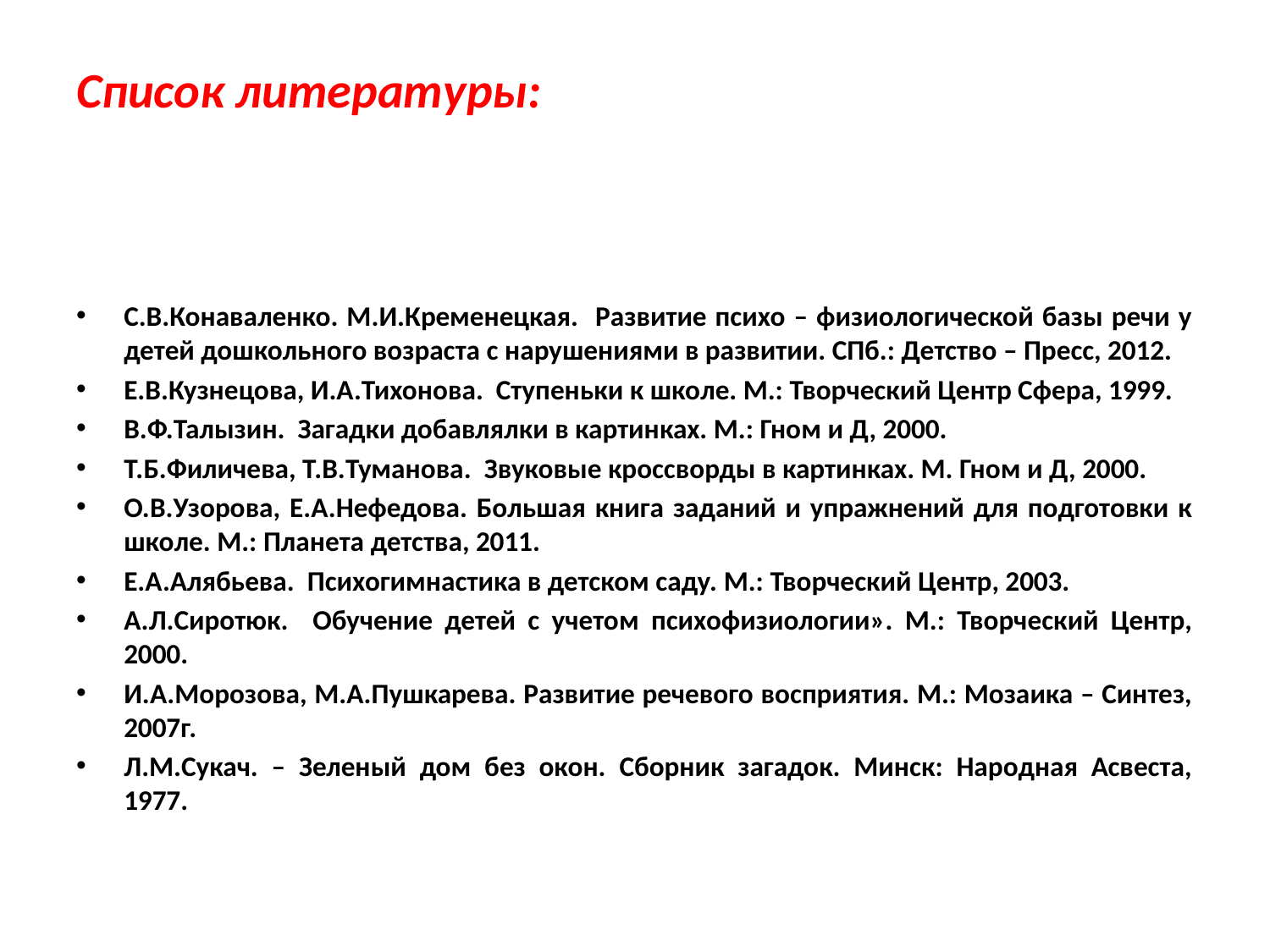

# Список литературы:

С.В.Конаваленко. М.И.Кременецкая.  Развитие психо – физиологической базы речи у детей дошкольного возраста с нарушениями в развитии. СПб.: Детство – Пресс, 2012.
Е.В.Кузнецова, И.А.Тихонова.  Ступеньки к школе. М.: Творческий Центр Сфера, 1999.
В.Ф.Талызин.  Загадки добавлялки в картинках. М.: Гном и Д, 2000.
Т.Б.Филичева, Т.В.Туманова.  Звуковые кроссворды в картинках. М. Гном и Д, 2000.
О.В.Узорова, Е.А.Нефедова. Большая книга заданий и упражнений для подготовки к школе. М.: Планета детства, 2011.
Е.А.Алябьева.  Психогимнастика в детском саду. М.: Творческий Центр, 2003.
А.Л.Сиротюк.  Обучение детей с учетом психофизиологии». М.: Творческий Центр, 2000.
И.А.Морозова, М.А.Пушкарева. Развитие речевого восприятия. М.: Мозаика – Синтез, 2007г.
Л.М.Сукач. – Зеленый дом без окон. Сборник загадок. Минск: Народная Асвеста, 1977.